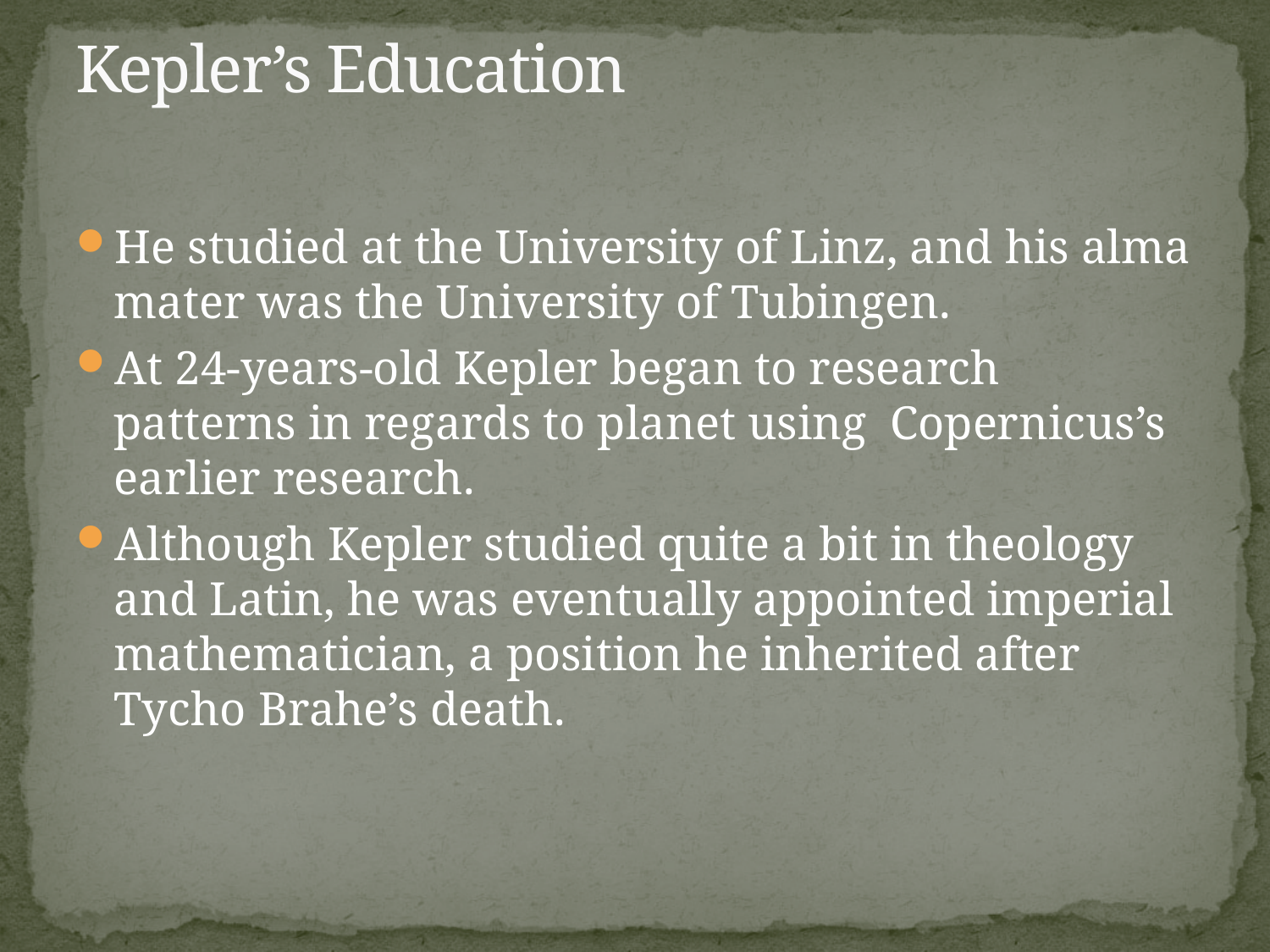

# Kepler’s Education
He studied at the University of Linz, and his alma mater was the University of Tubingen.
At 24-years-old Kepler began to research patterns in regards to planet using  Copernicus’s earlier research.
Although Kepler studied quite a bit in theology and Latin, he was eventually appointed imperial mathematician, a position he inherited after Tycho Brahe’s death.